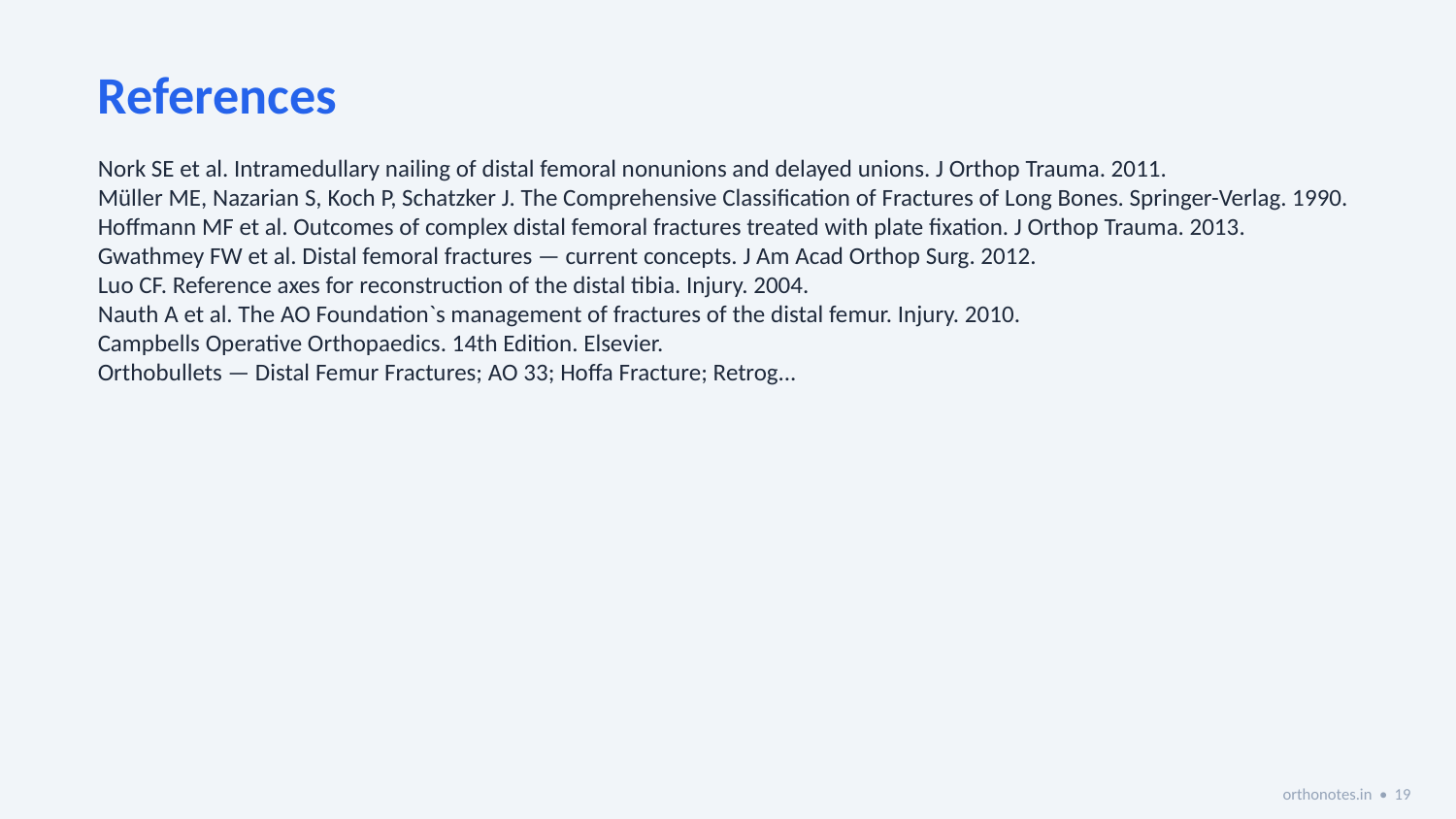

References
Nork SE et al. Intramedullary nailing of distal femoral nonunions and delayed unions. J Orthop Trauma. 2011.
Müller ME, Nazarian S, Koch P, Schatzker J. The Comprehensive Classification of Fractures of Long Bones. Springer-Verlag. 1990.
Hoffmann MF et al. Outcomes of complex distal femoral fractures treated with plate fixation. J Orthop Trauma. 2013.
Gwathmey FW et al. Distal femoral fractures — current concepts. J Am Acad Orthop Surg. 2012.
Luo CF. Reference axes for reconstruction of the distal tibia. Injury. 2004.
Nauth A et al. The AO Foundation`s management of fractures of the distal femur. Injury. 2010.
Campbells Operative Orthopaedics. 14th Edition. Elsevier.
Orthobullets — Distal Femur Fractures; AO 33; Hoffa Fracture; Retrog...
orthonotes.in  •  19